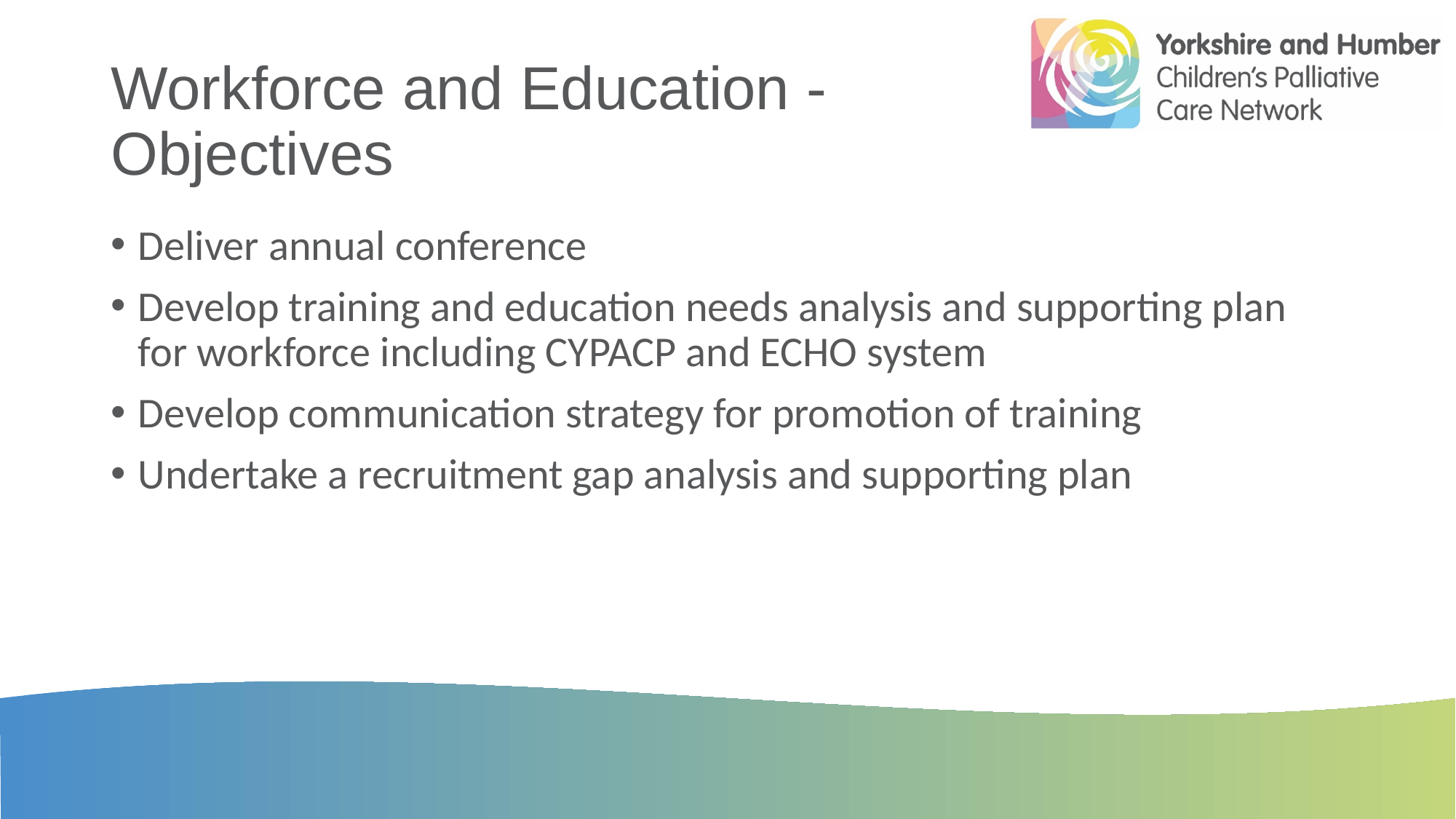

# Workforce and Education - Objectives
Deliver annual conference
Develop training and education needs analysis and supporting plan for workforce including CYPACP and ECHO system
Develop communication strategy for promotion of training
Undertake a recruitment gap analysis and supporting plan